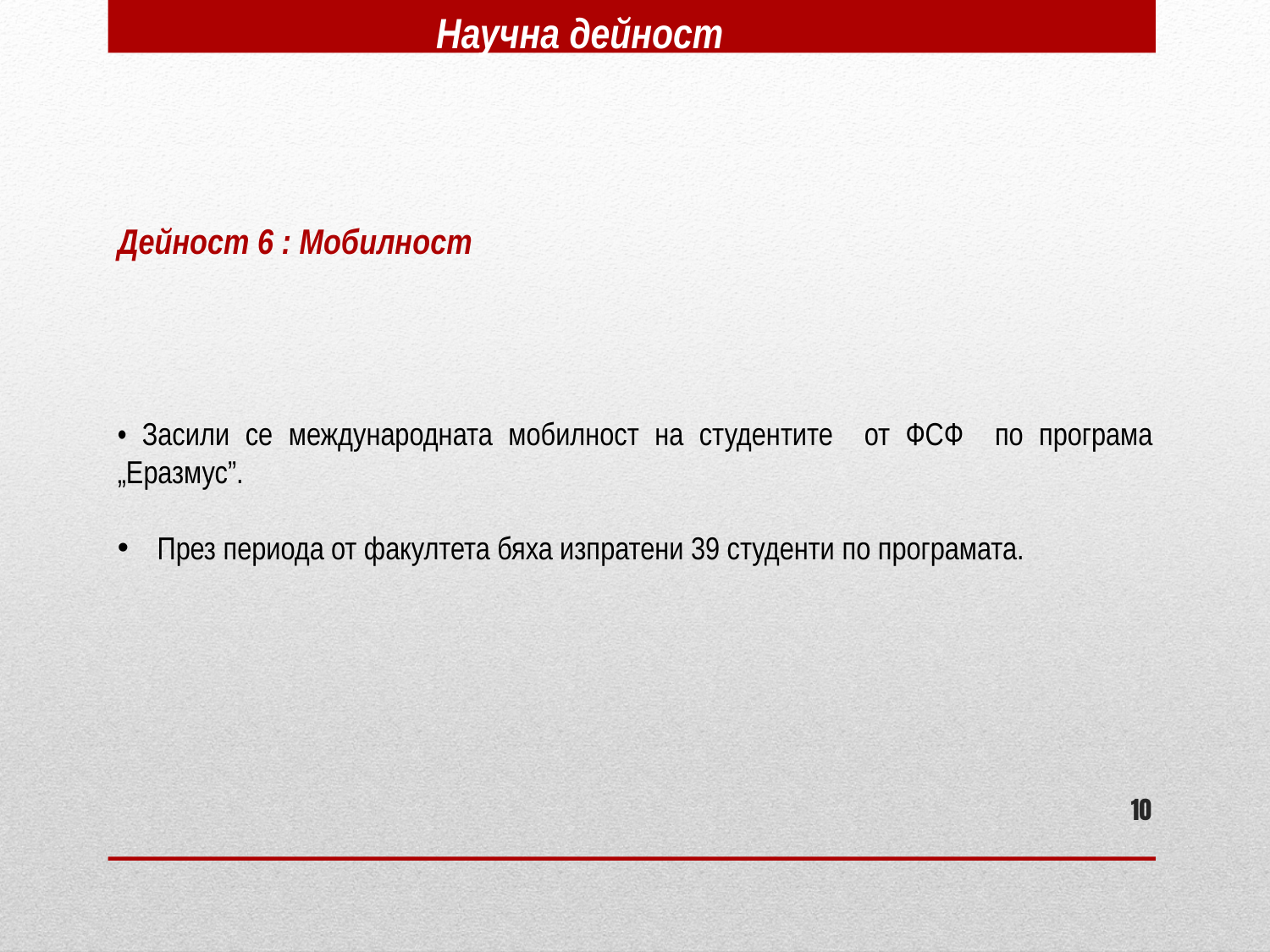

Научна дейност

Дейност 6 : Мобилност

• Засили се международната мобилност на студентите  от ФСФ  по програма „Еразмус”.

През периода от факултета бяха изпратени 39 студенти по програмата.

#
10